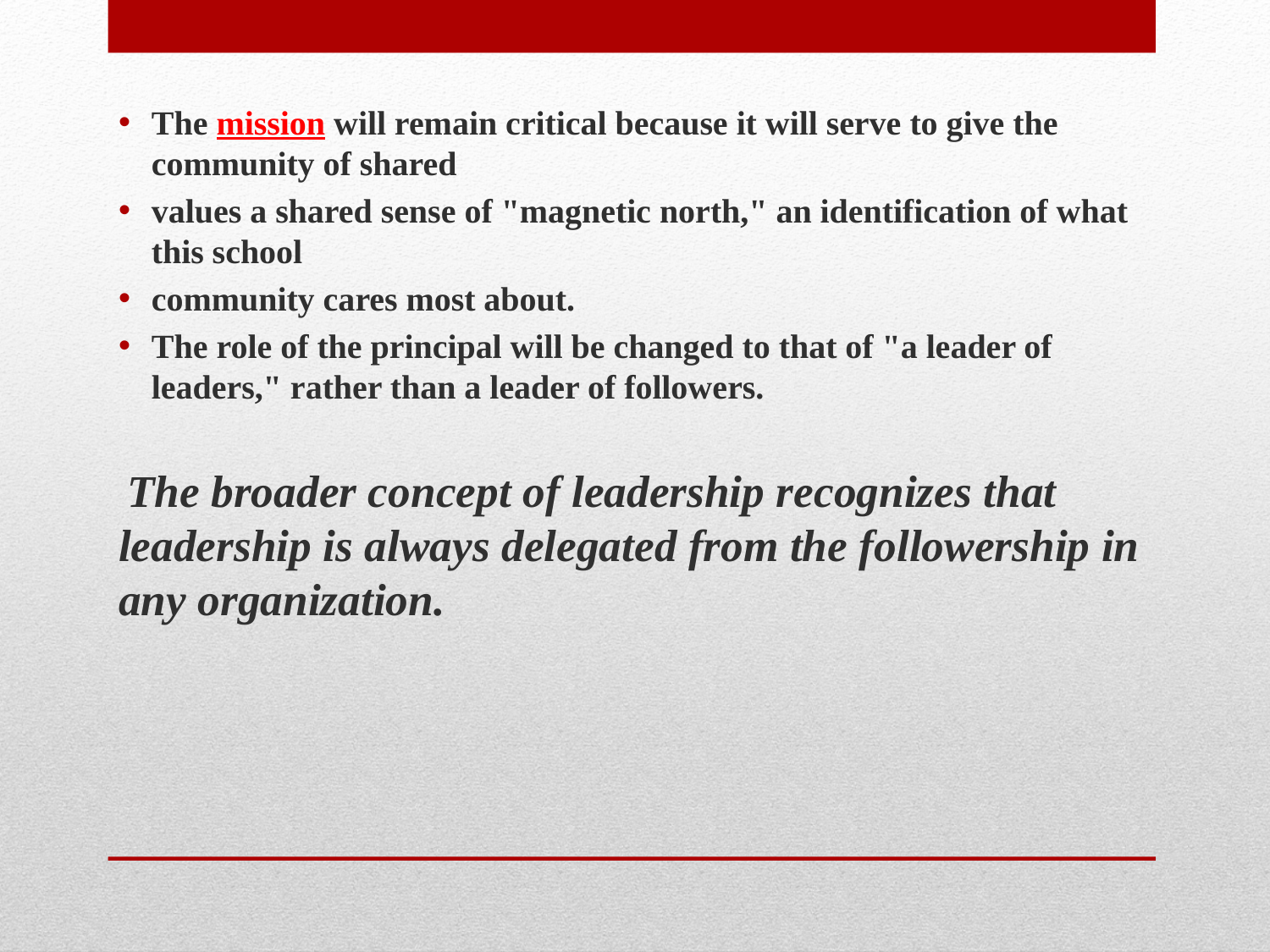

The mission will remain critical because it will serve to give the community of shared
values a shared sense of "magnetic north," an identification of what this school
community cares most about.
The role of the principal will be changed to that of "a leader of leaders," rather than a leader of followers.

 The broader concept of leadership recognizes that leadership is always delegated from the followership in any organization.

#